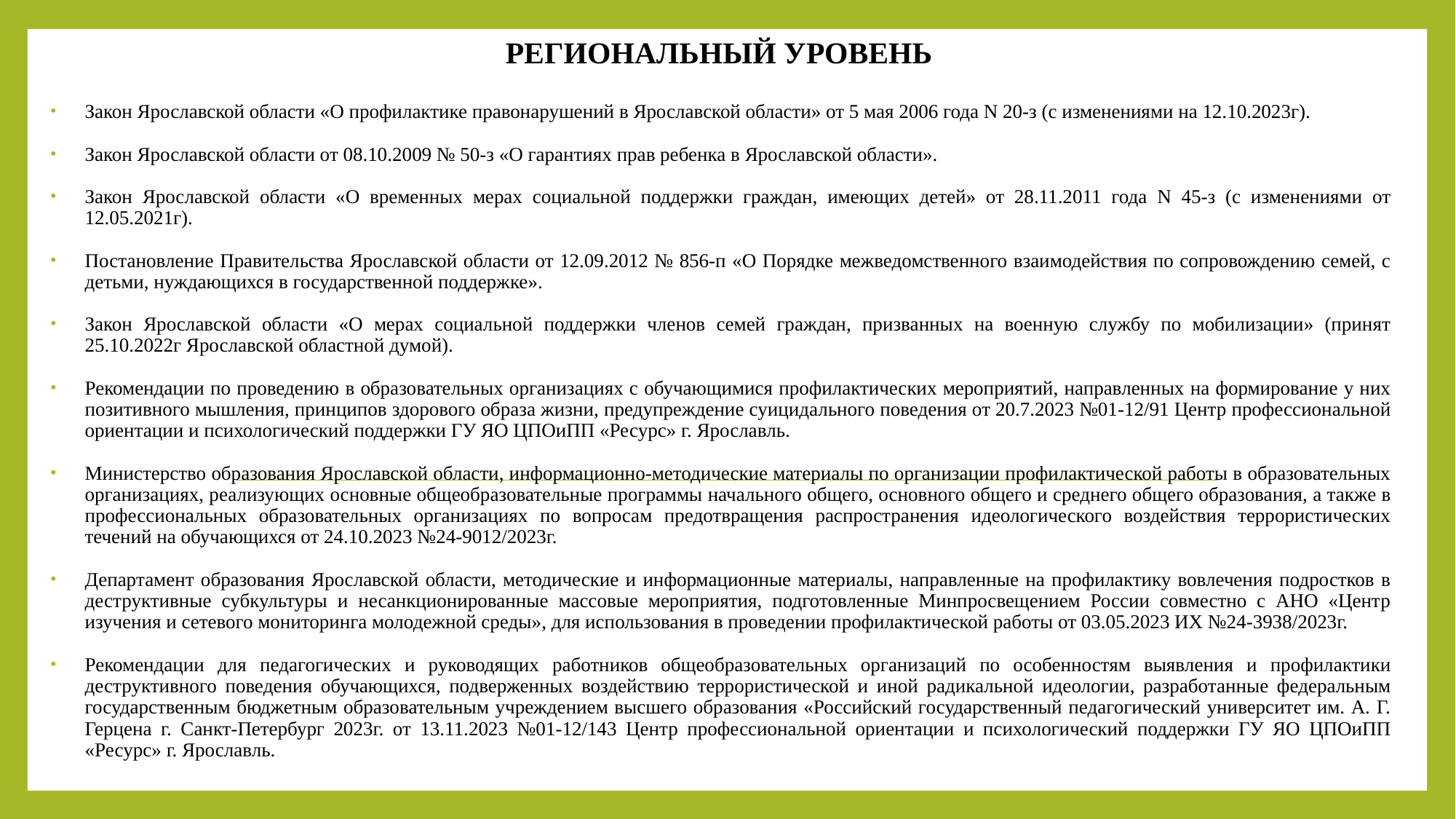

# Региональный уровень
Закон Ярославской области «О профилактике правонарушений в Ярославской области» от 5 мая 2006 года N 20-з (с изменениями на 12.10.2023г).
Закон Ярославской области от 08.10.2009 № 50-з «О гарантиях прав ребенка в Ярославской области».
Закон Ярославской области «О временных мерах социальной поддержки граждан, имеющих детей» от 28.11.2011 года N 45-з (с изменениями от 12.05.2021г).
Постановление Правительства Ярославской области от 12.09.2012 № 856-п «О Порядке межведомственного взаимодействия по сопровождению семей, с детьми, нуждающихся в государственной поддержке».
Закон Ярославской области «О мерах социальной поддержки членов семей граждан, призванных на военную службу по мобилизации» (принят 25.10.2022г Ярославской областной думой).
Рекомендации по проведению в образовательных организациях с обучающимися профилактических мероприятий, направленных на формирование у них позитивного мышления, принципов здорового образа жизни, предупреждение суицидального поведения от 20.7.2023 №01-12/91 Центр профессиональной ориентации и психологический поддержки ГУ ЯО ЦПОиПП «Ресурс» г. Ярославль.
Министерство образования Ярославской области, информационно-методические материалы по организации профилактической работы в образовательных организациях, реализующих основные общеобразовательные программы начального общего, основного общего и среднего общего образования, а также в профессиональных образовательных организациях по вопросам предотвращения распространения идеологического воздействия террористических течений на обучающихся от 24.10.2023 №24-9012/2023г.
Департамент образования Ярославской области, методические и информационные материалы, направленные на профилактику вовлечения подростков в деструктивные субкультуры и несанкционированные массовые мероприятия, подготовленные Минпросвещением России совместно с АНО «Центр изучения и сетевого мониторинга молодежной среды», для использования в проведении профилактической работы от 03.05.2023 ИХ №24-3938/2023г.
Рекомендации для педагогических и руководящих работников общеобразовательных организаций по особенностям выявления и профилактики деструктивного поведения обучающихся, подверженных воздействию террористической и иной радикальной идеологии, разработанные федеральным государственным бюджетным образовательным учреждением высшего образования «Российский государственный педагогический университет им. А. Г. Герцена г. Санкт-Петербург 2023г. от 13.11.2023 №01-12/143 Центр профессиональной ориентации и психологический поддержки ГУ ЯО ЦПОиПП «Ресурс» г. Ярославль.